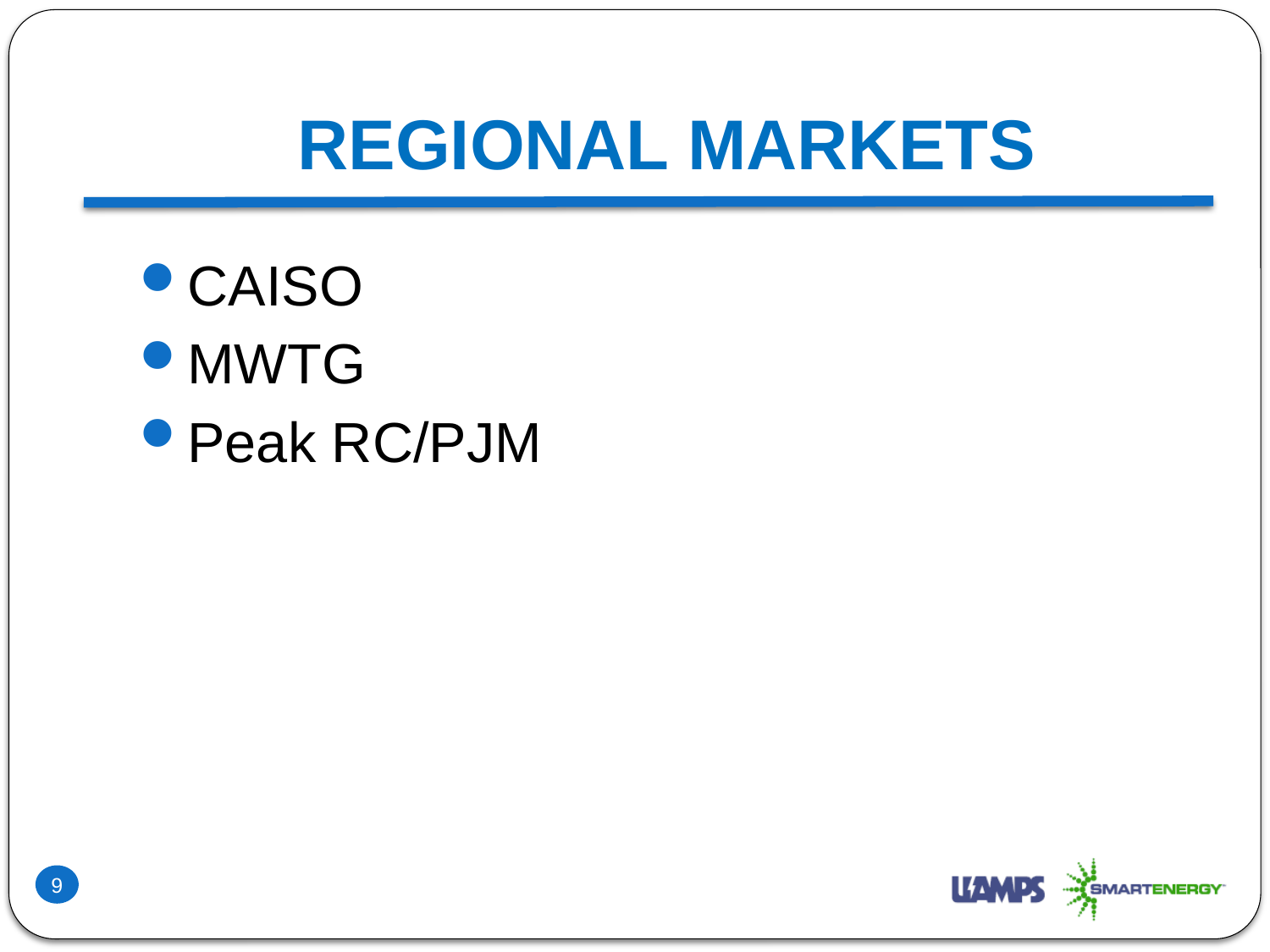

# Regional Markets
CAISO
MWTG
Peak RC/PJM